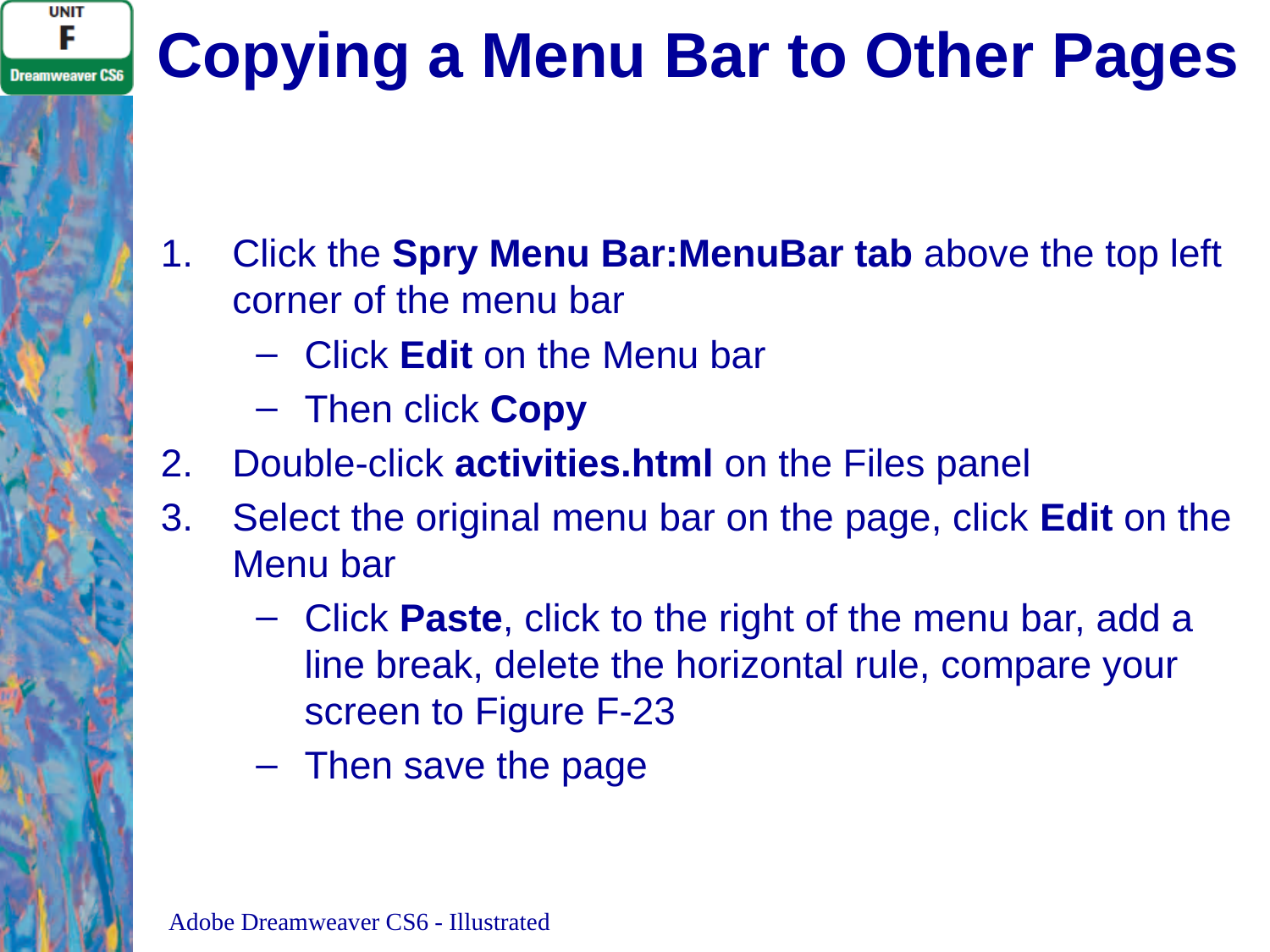

# Copying a Menu Bar to Other Pages
Click the Spry Menu Bar:MenuBar tab above the top left corner of the menu bar
Click Edit on the Menu bar
Then click Copy
Double-click activities.html on the Files panel
Select the original menu bar on the page, click Edit on the Menu bar
Click Paste, click to the right of the menu bar, add a line break, delete the horizontal rule, compare your screen to Figure F-23
Then save the page

Adobe Dreamweaver CS6 - Illustrated